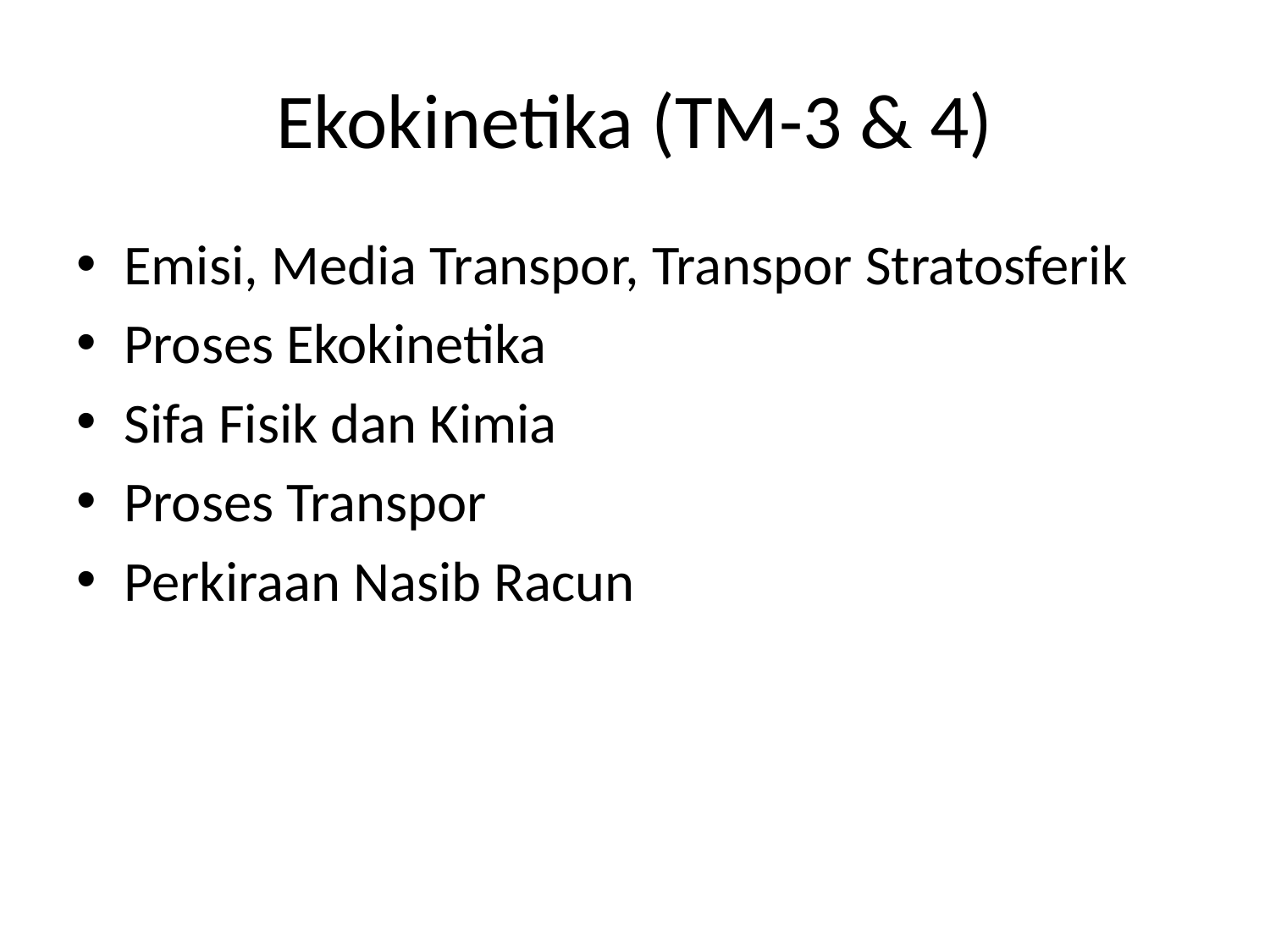

# Ekokinetika (TM-3 & 4)
Emisi, Media Transpor, Transpor Stratosferik
Proses Ekokinetika
Sifa Fisik dan Kimia
Proses Transpor
Perkiraan Nasib Racun